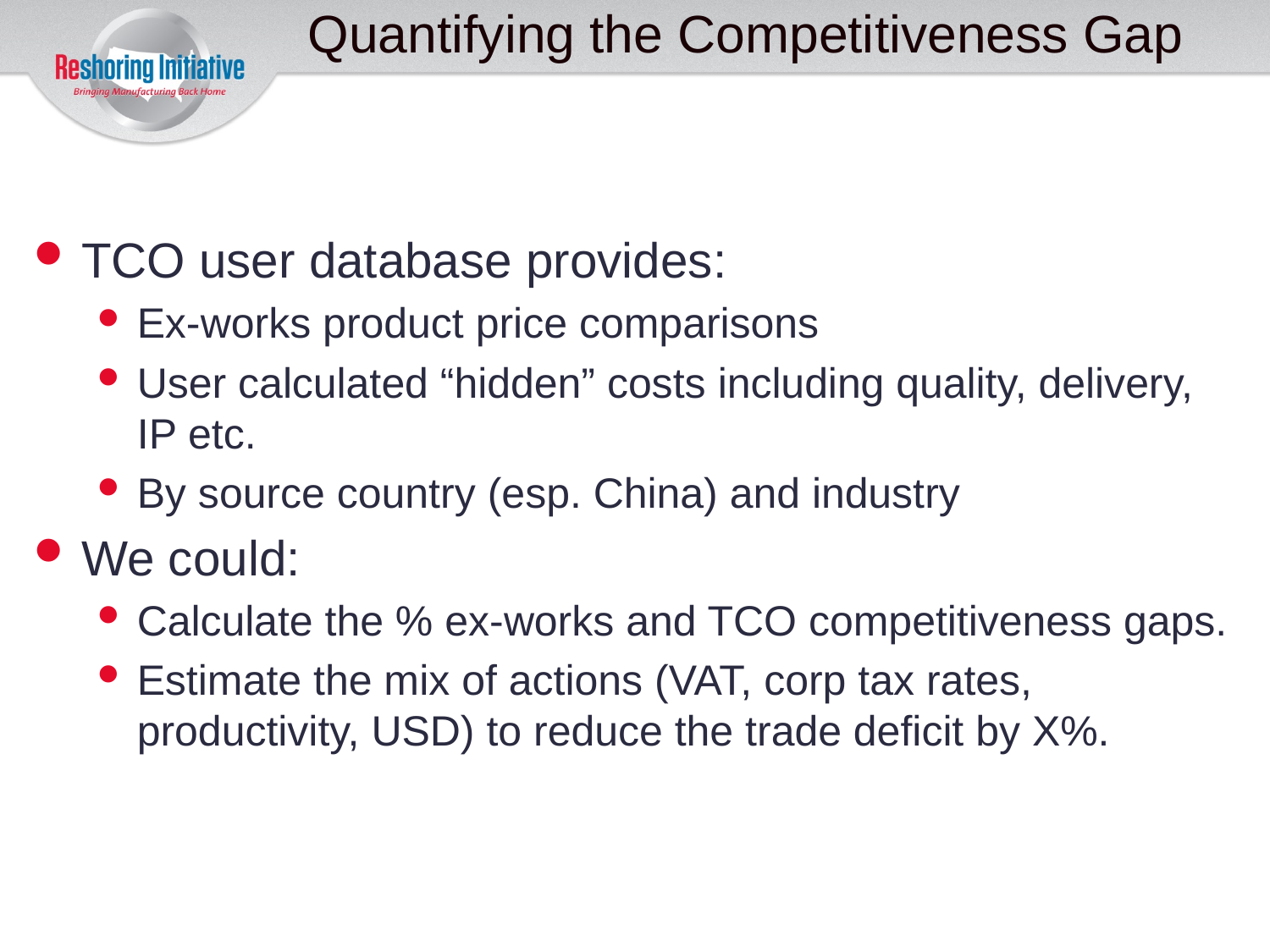

# Quantifying the Competitiveness Gap
TCO user database provides:
Ex-works product price comparisons
User calculated “hidden” costs including quality, delivery, IP etc.
By source country (esp. China) and industry
We could:
Calculate the % ex-works and TCO competitiveness gaps.
Estimate the mix of actions (VAT, corp tax rates, productivity, USD) to reduce the trade deficit by X%.